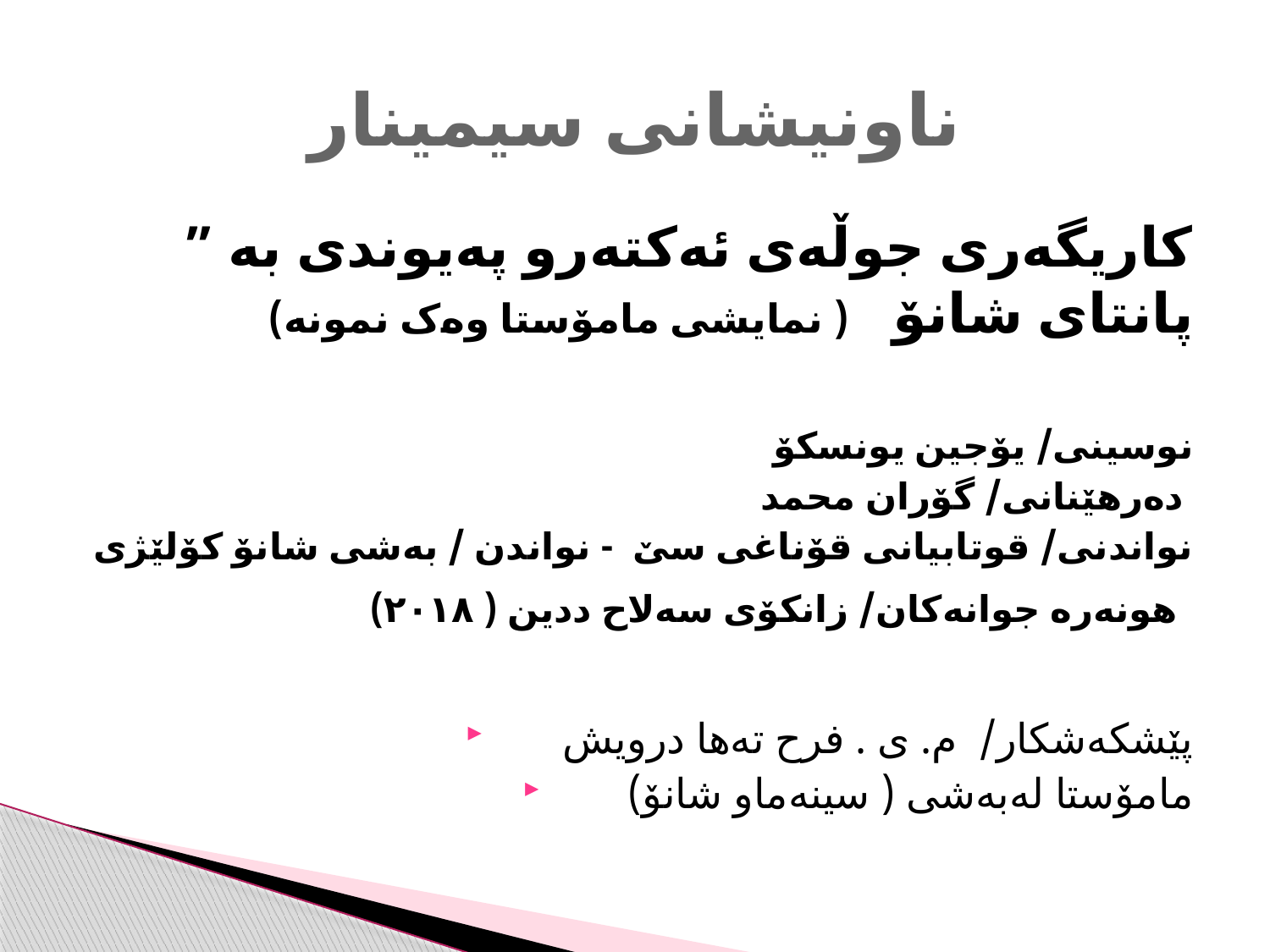

# ناونیشانی سیمینار
  ” کاریگەری جوڵەی ئەکتەرو پەیوندی بە پانتای شانۆ   ( نمایشی مامۆستا وەک نمونە)

نوسینی/ یۆجین یونسکۆ
دەرهێنانی/ گۆران محمد
نواندنی/ قوتابیانی قۆناغی سێ  - نواندن / بەشی شانۆ کۆلێژی هونەرە جوانەکان/ زانکۆی سەلاح ددین ( ٢٠١٨)

پێشکەشکار/  م. ی . فرح تەها درویش
مامۆستا لەبەشی ( سینەماو شانۆ)